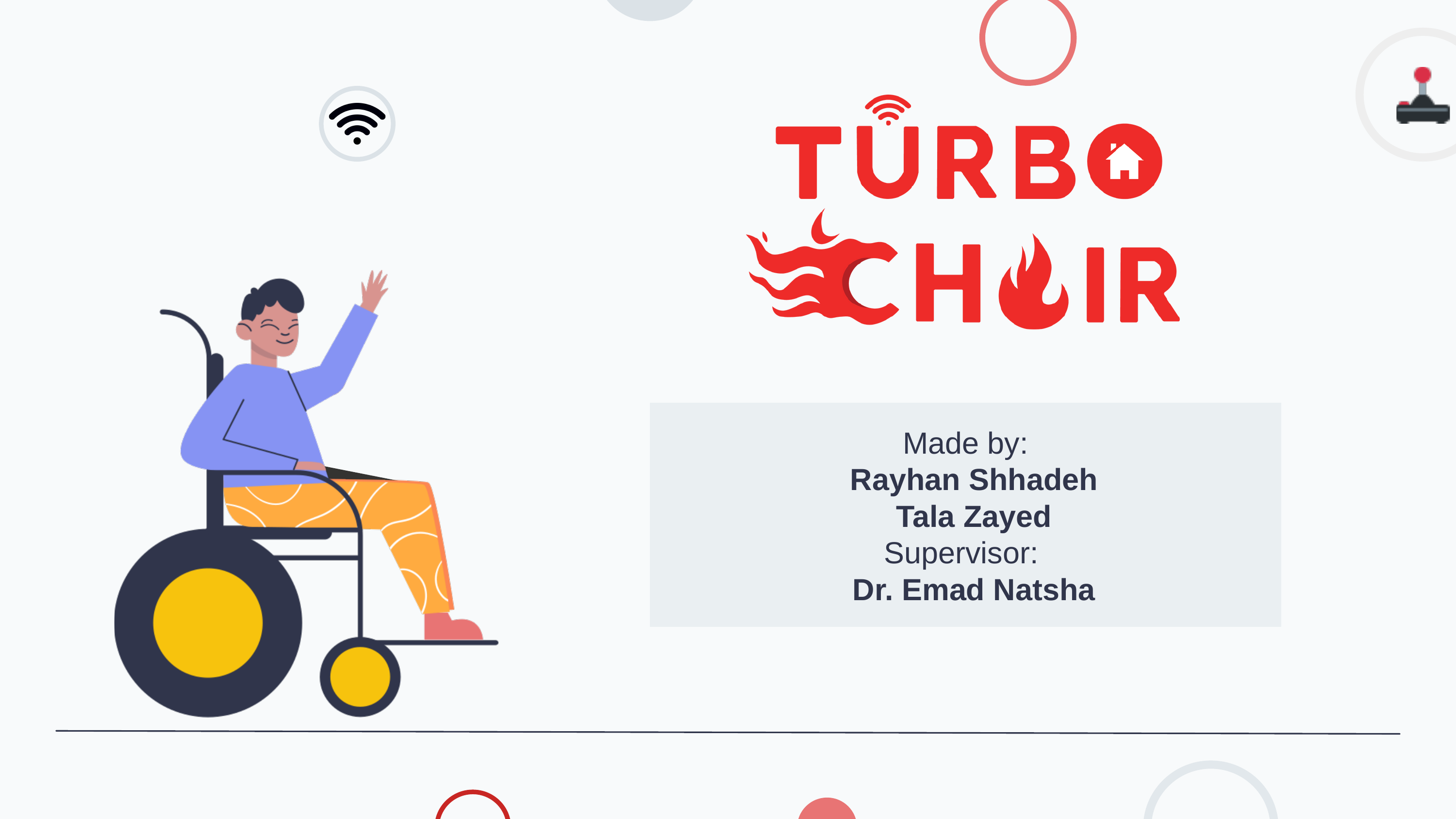

Made by:
  Rayhan Shhadeh
  Tala Zayed
Supervisor:
  Dr. Emad Natsha